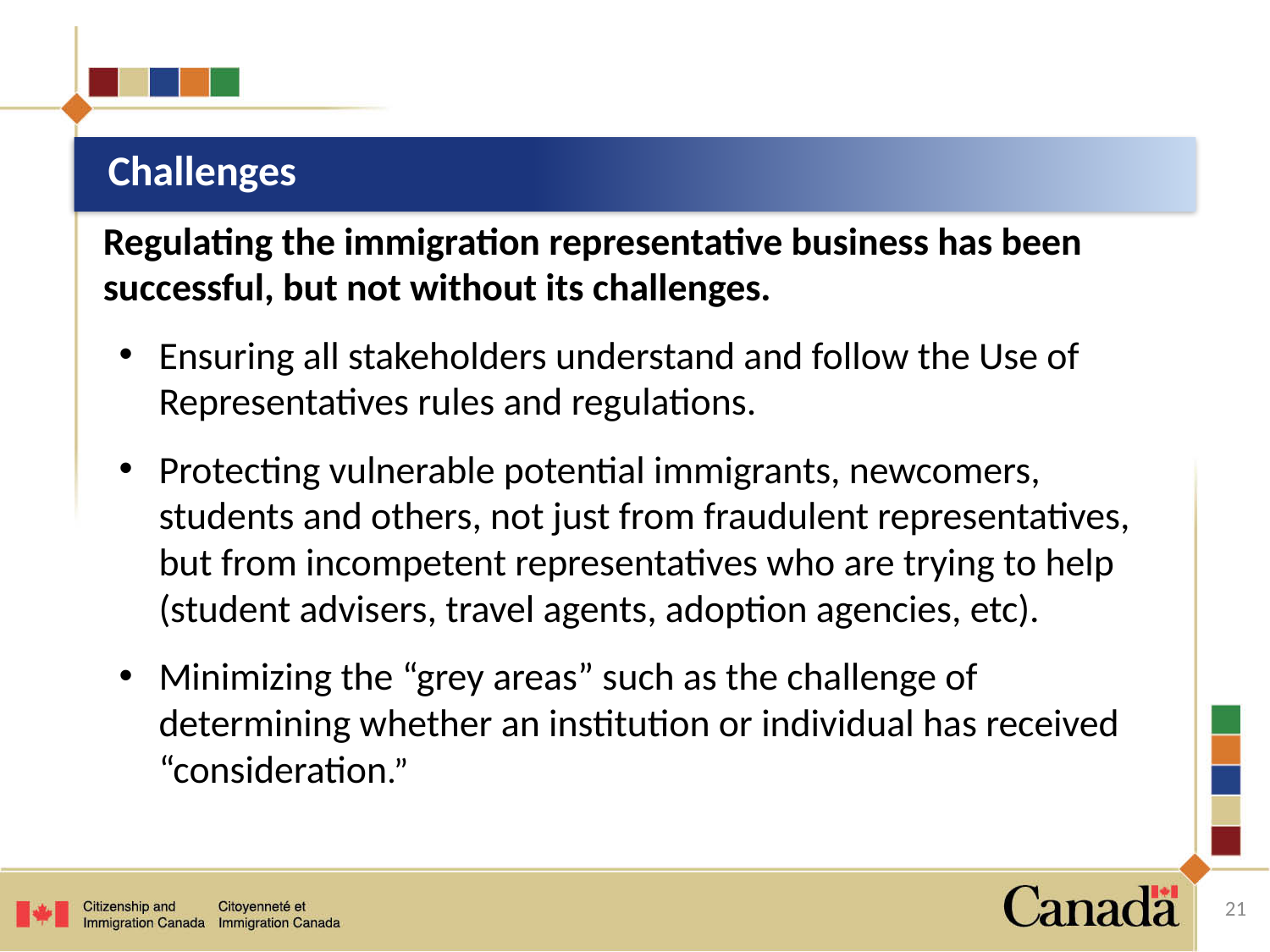

# Challenges
 	Regulating the immigration representative business has been successful, but not without its challenges.
Ensuring all stakeholders understand and follow the Use of Representatives rules and regulations.
Protecting vulnerable potential immigrants, newcomers, students and others, not just from fraudulent representatives, but from incompetent representatives who are trying to help     (student advisers, travel agents, adoption agencies, etc).
Minimizing the “grey areas” such as the challenge of determining whether an institution or individual has received “consideration.”
21